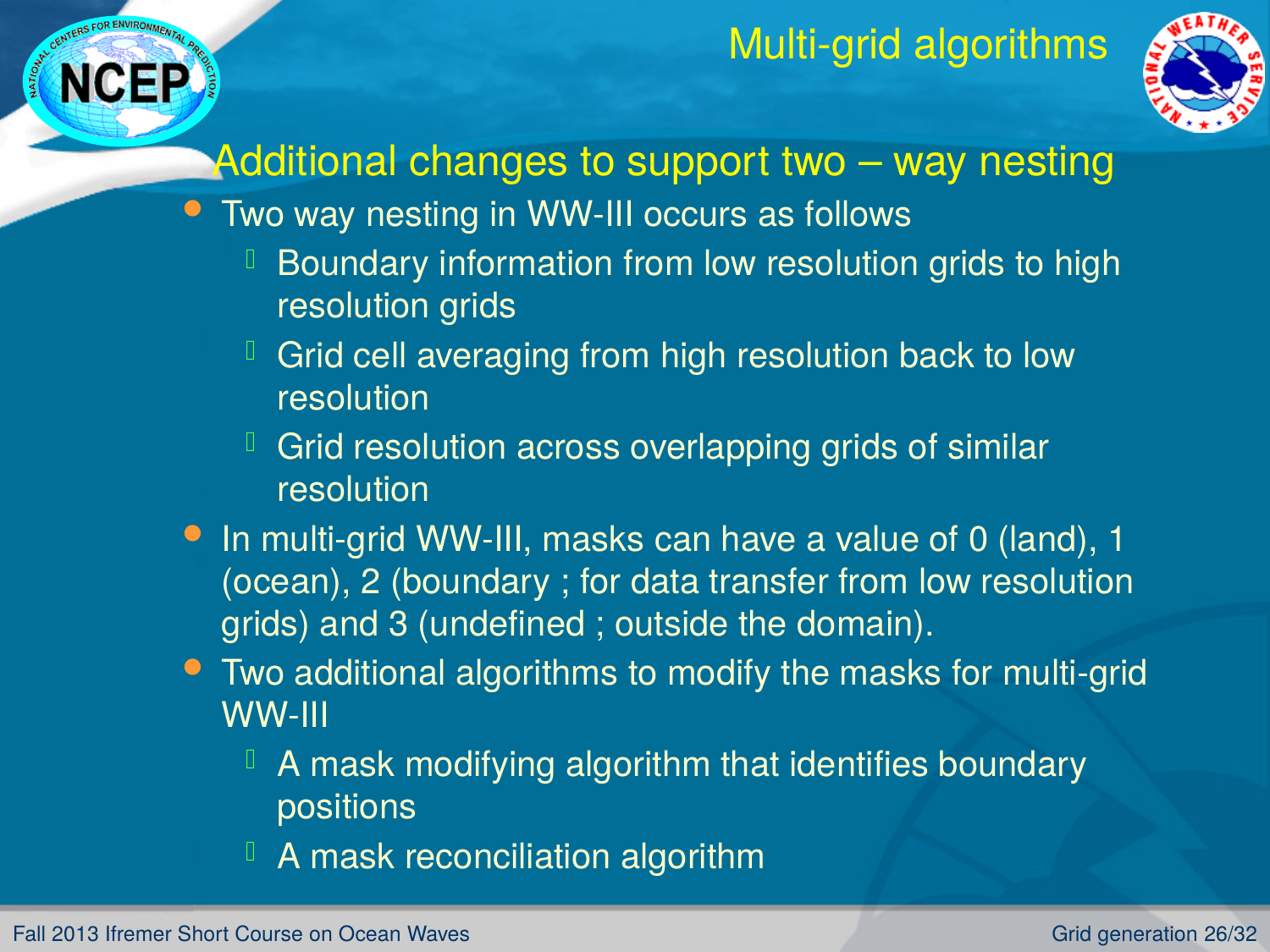

# Multi-grid algorithms
Additional changes to support two – way nesting
Two way nesting in WW-III occurs as follows
Boundary information from low resolution grids to high resolution grids
Grid cell averaging from high resolution back to low resolution
Grid resolution across overlapping grids of similar resolution
In multi-grid WW-III, masks can have a value of 0 (land), 1 (ocean), 2 (boundary ; for data transfer from low resolution grids) and 3 (undefined ; outside the domain).
Two additional algorithms to modify the masks for multi-grid WW-III
A mask modifying algorithm that identifies boundary positions
A mask reconciliation algorithm